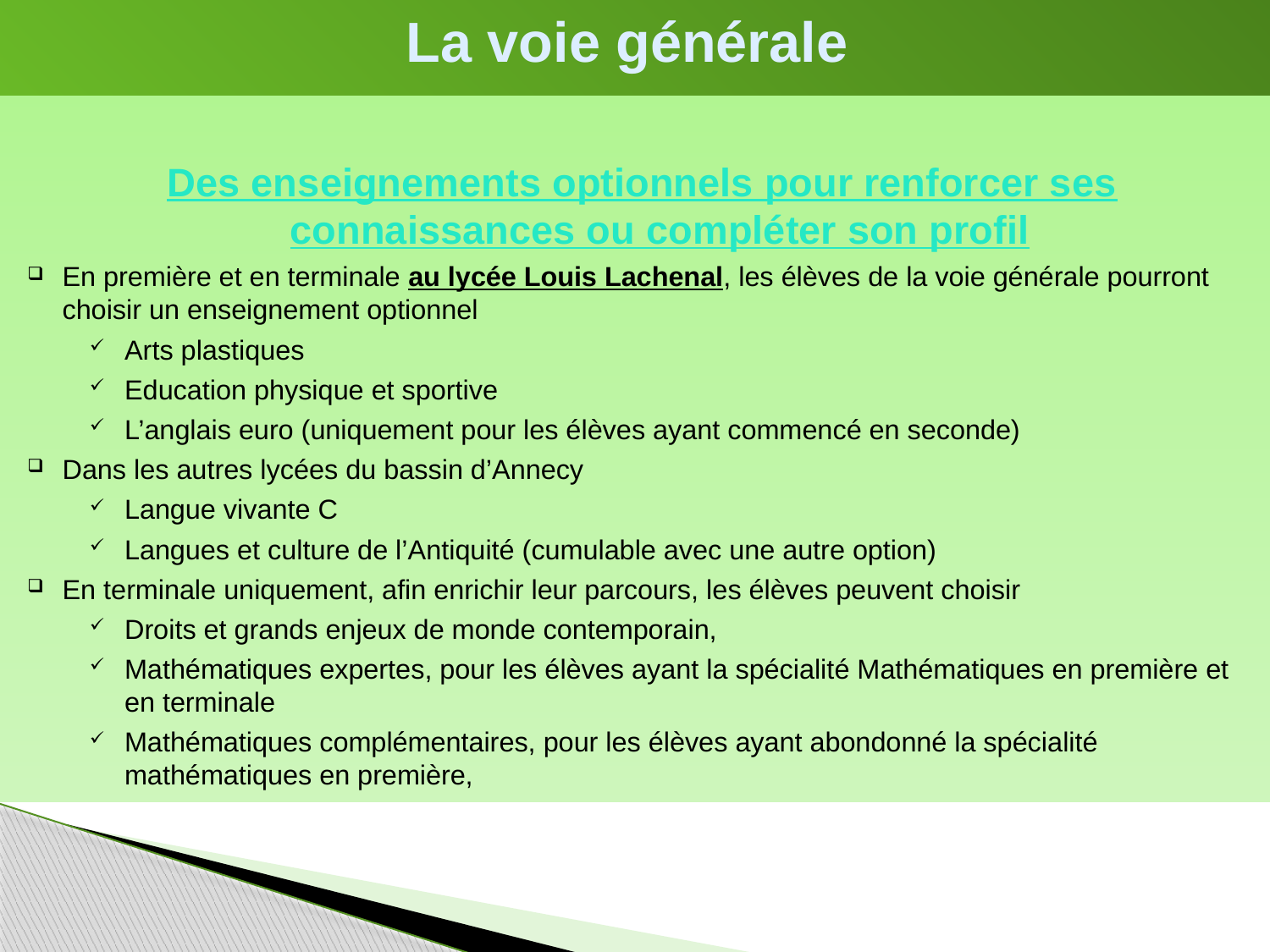

La voie générale

Des enseignements optionnels pour renforcer ses connaissances ou compléter son profil
En première et en terminale au lycée Louis Lachenal, les élèves de la voie générale pourront choisir un enseignement optionnel
Arts plastiques
Education physique et sportive
L’anglais euro (uniquement pour les élèves ayant commencé en seconde)
Dans les autres lycées du bassin d’Annecy
Langue vivante C
Langues et culture de l’Antiquité (cumulable avec une autre option)
En terminale uniquement, afin enrichir leur parcours, les élèves peuvent choisir
Droits et grands enjeux de monde contemporain,
Mathématiques expertes, pour les élèves ayant la spécialité Mathématiques en première et en terminale
Mathématiques complémentaires, pour les élèves ayant abondonné la spécialité mathématiques en première,